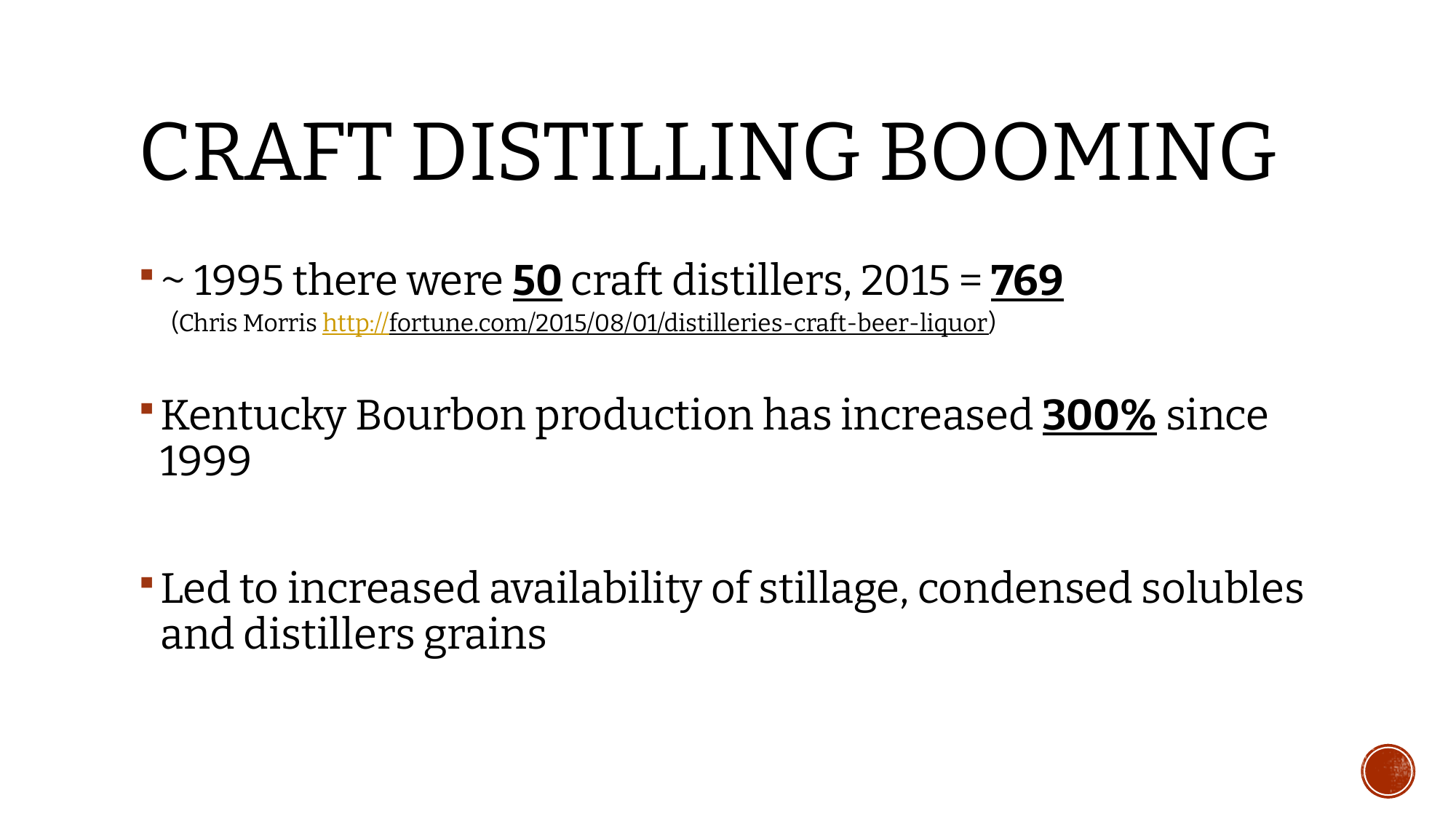

# Craft distilling booming
~ 1995 there were 50 craft distillers, 2015 = 769
(Chris Morris http://fortune.com/2015/08/01/distilleries-craft-beer-liquor)

Kentucky Bourbon production has increased 300% since 1999

Led to increased availability of stillage, condensed solubles and distillers grains